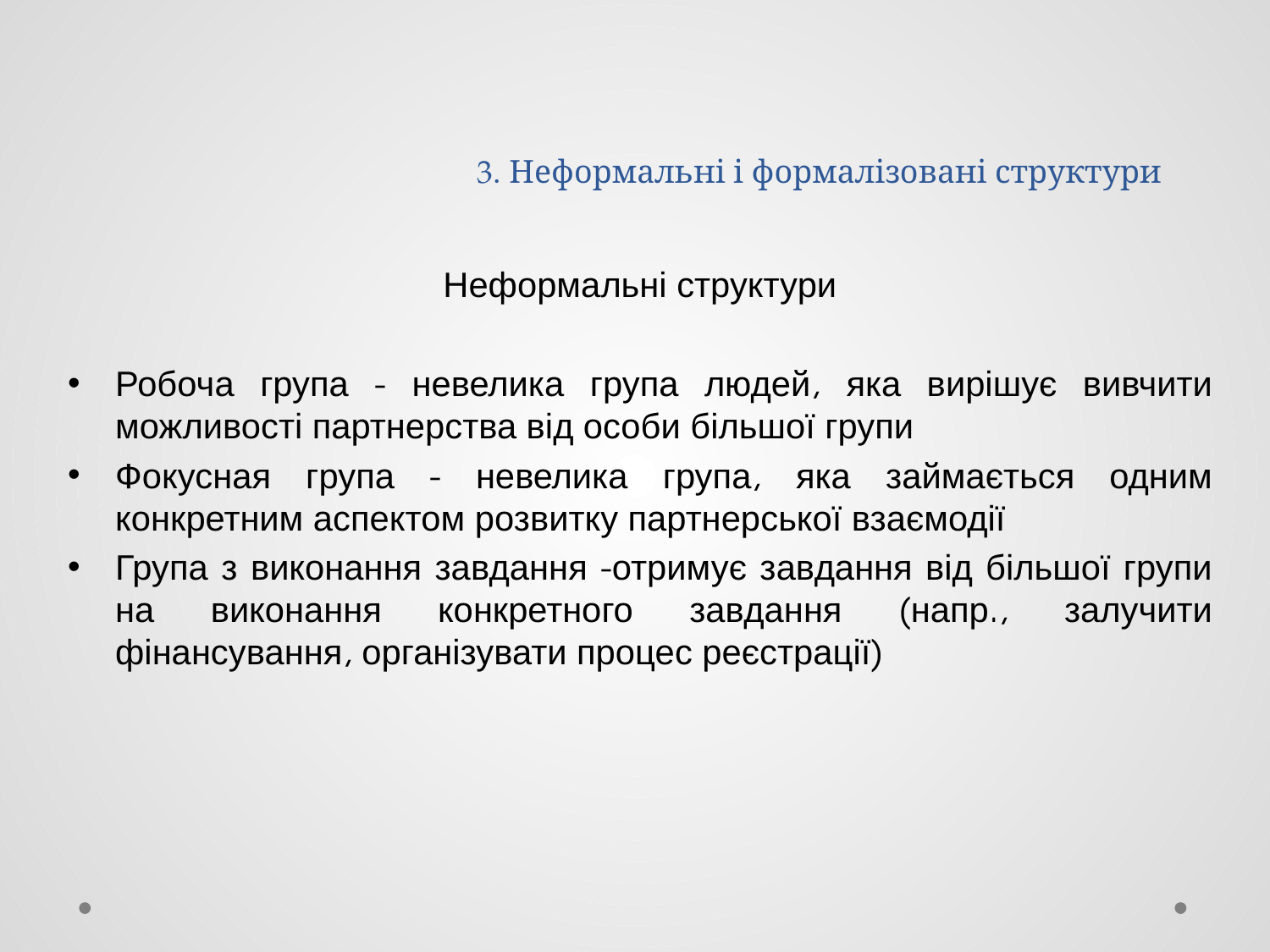

# 3. Неформальні і формалізовані структури
Неформальні структури

Робоча група - невелика група людей, яка вирішує вивчити можливості партнерства від особи більшої групи
Фокусная група - невелика група, яка займається одним конкретним аспектом розвитку партнерської взаємодії
Група з виконання завдання -отримує завдання від більшої групи на виконання конкретного завдання (напр., залучити фінансування, організувати процес реєстрації)